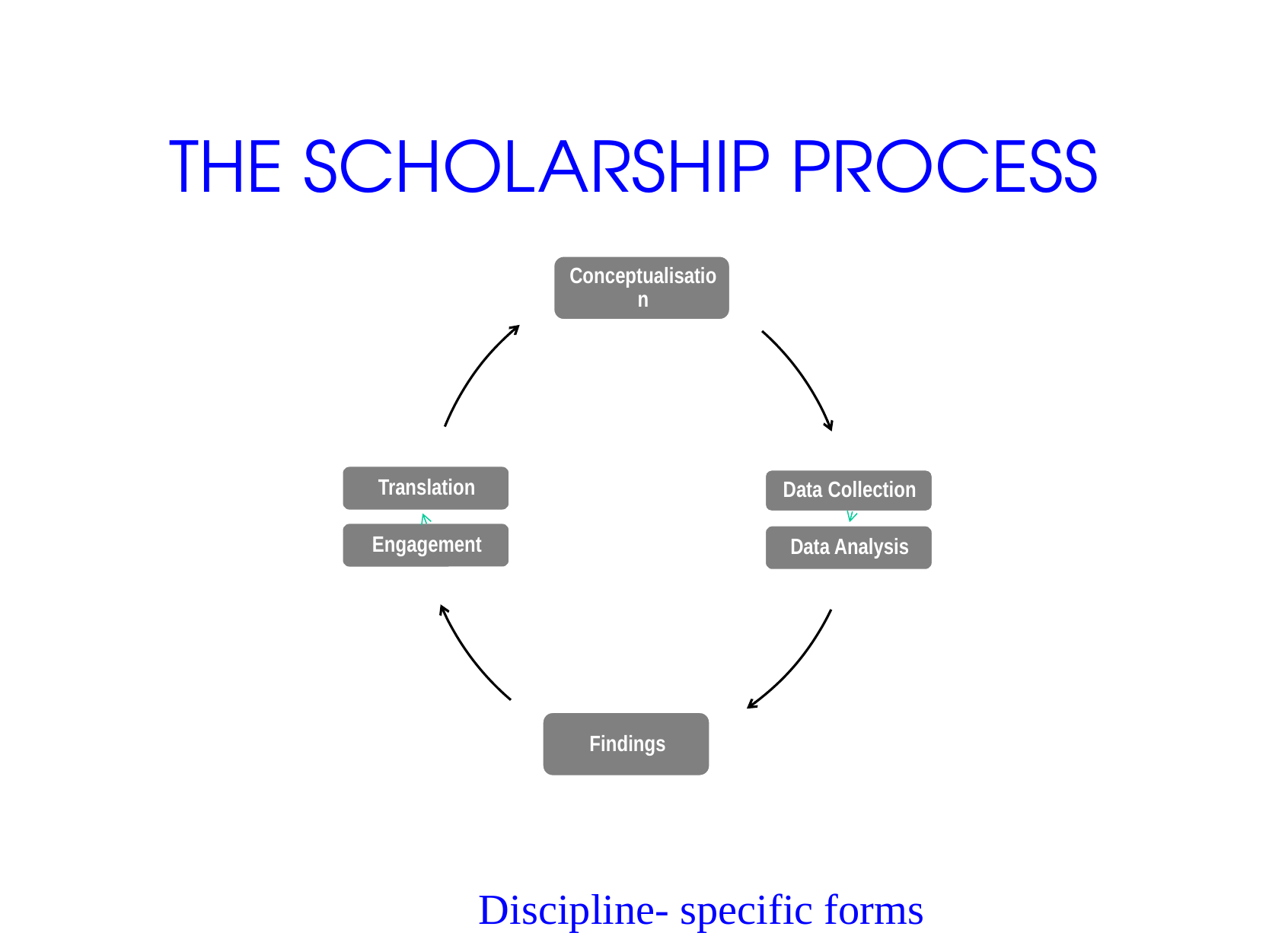

# The scholarship process
Conceptualisation
Data Collection
Data Analysis
Findings
Engagement
Translation
Discipline- specific forms